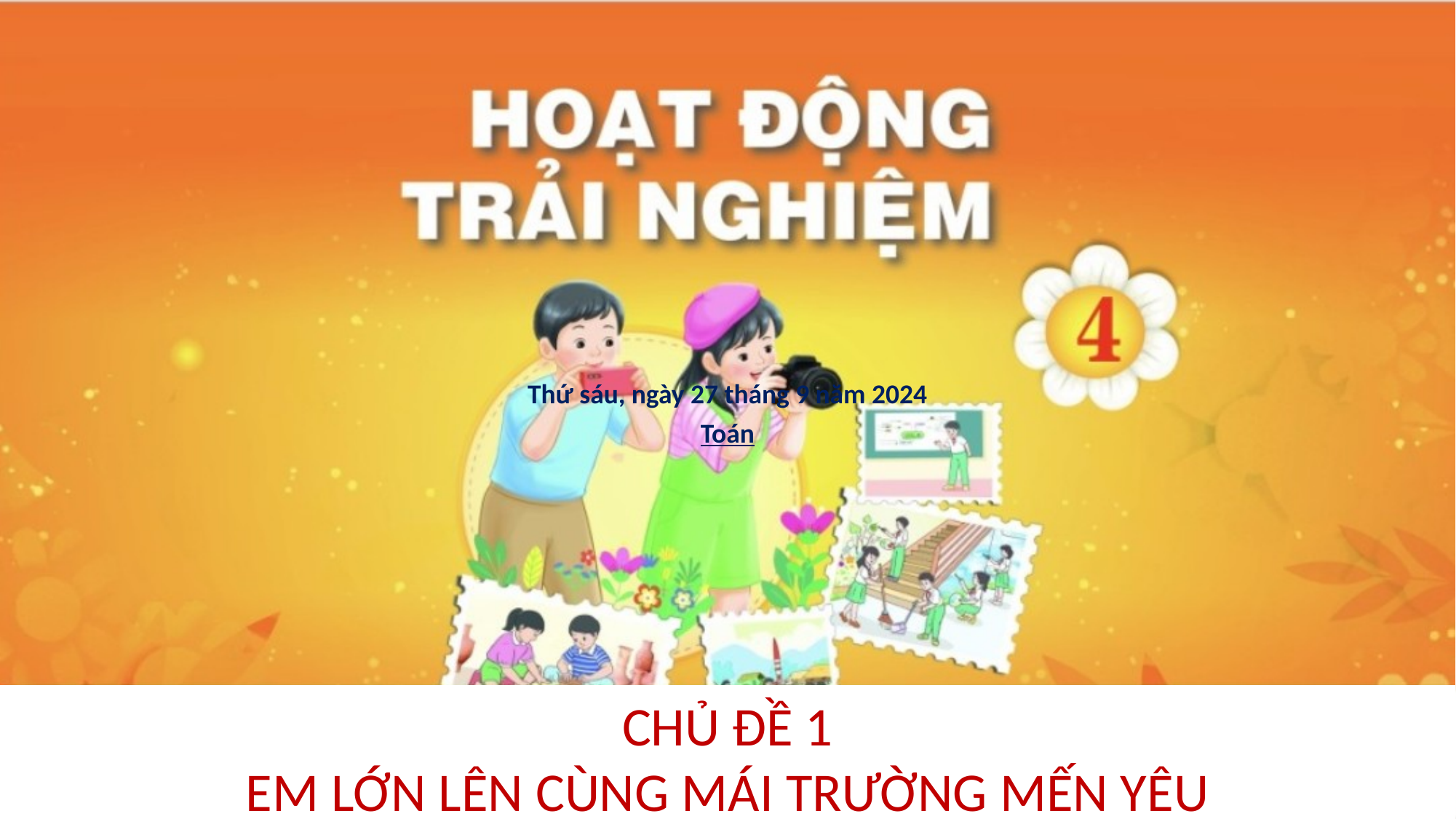

Thứ sáu, ngày 27 tháng 9 năm 2024
Toán
CHỦ ĐỀ 1
EM LỚN LÊN CÙNG MÁI TRƯỜNG MẾN YÊU